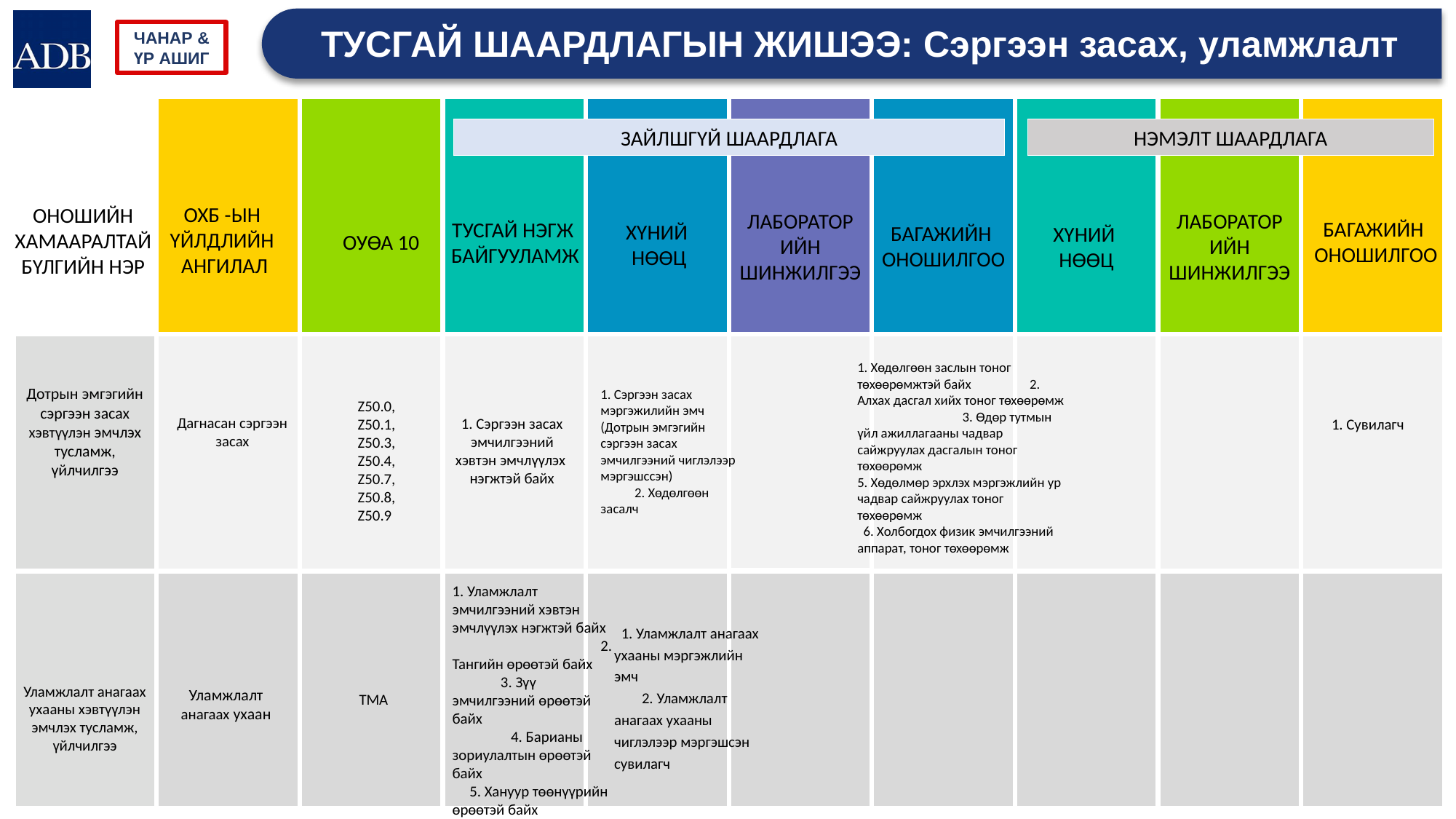

# ТУСГАЙ ШААРДЛАГЫН ЖИШЭЭ: Сэргээн засах, уламжлалт

ЗАЙЛШГҮЙ ШААРДЛАГА
НЭМЭЛТ ШААРДЛАГА

ХҮНИЙ
НӨӨЦ
ОХБ -ЫН
ҮЙЛДЛИЙН
АНГИЛАЛ
ОНОШИЙН ХАМААРАЛТАЙ БҮЛГИЙН НЭР

ЛАБОРАТОР
ИЙН
ШИНЖИЛГЭЭ
ЛАБОРАТОР
ИЙН
ШИНЖИЛГЭЭ
БАГАЖИЙН
ОНОШИЛГОО
ТУСГАЙ НЭГЖ
БАЙГУУЛАМЖ
БАГАЖИЙН
ОНОШИЛГОО
ХҮНИЙ
НӨӨЦ
ОУӨА 10

1. Сэргээн засах мэргэжилийн эмч (Дотрын эмгэгийн сэргээн засах эмчилгээний чиглэлээр мэргэшссэн)                                  2. Хөдөлгөөн засалч
1. Сэргээн засах эмчилгээний хэвтэн эмчлүүлэх  нэгжтэй байх

  1. Уламжлалт анагаах ухааны мэргэжлийн эмч                                              2. Уламжлалт анагаах ухааны чиглэлээр мэргэшсэн сувилагч
Уламжлалт анагаах ухааны хэвтүүлэн эмчлэх тусламж, үйлчилгээ
1. Хөдөлгөөн заслын тоног төхөөрөмжтэй байх                   2.  Алхах дасгал хийх тоног төхөөрөмж                                   3. Өдөр тутмын үйл ажиллагааны чадвар сайжруулах дасгалын тоног төхөөрөмж                             5. Хөдөлмөр эрхлэх мэргэжлийн ур чадвар сайжруулах тоног төхөөрөмж                                                 6. Холбогдох физик эмчилгээний аппарат, тоног төхөөрөмж
Дотрын эмгэгийн сэргээн засах хэвтүүлэн эмчлэх тусламж, үйлчилгээ
Z50.0, Z50.1, Z50.3, Z50.4, Z50.7, Z50.8, Z50.9
Дагнасан сэргээн засах
    1. Сувилагч
1. Уламжлалт эмчилгээний хэвтэн эмчлүүлэх нэгжтэй байх                                               2. Тангийн өрөөтэй байх                     3. Зүү эмчилгээний өрөөтэй байх                                                        4. Барианы зориулалтын өрөөтэй байх                                            5. Хануур төөнүүрийн өрөөтэй байх
Уламжлалт анагаах ухаан
TMA